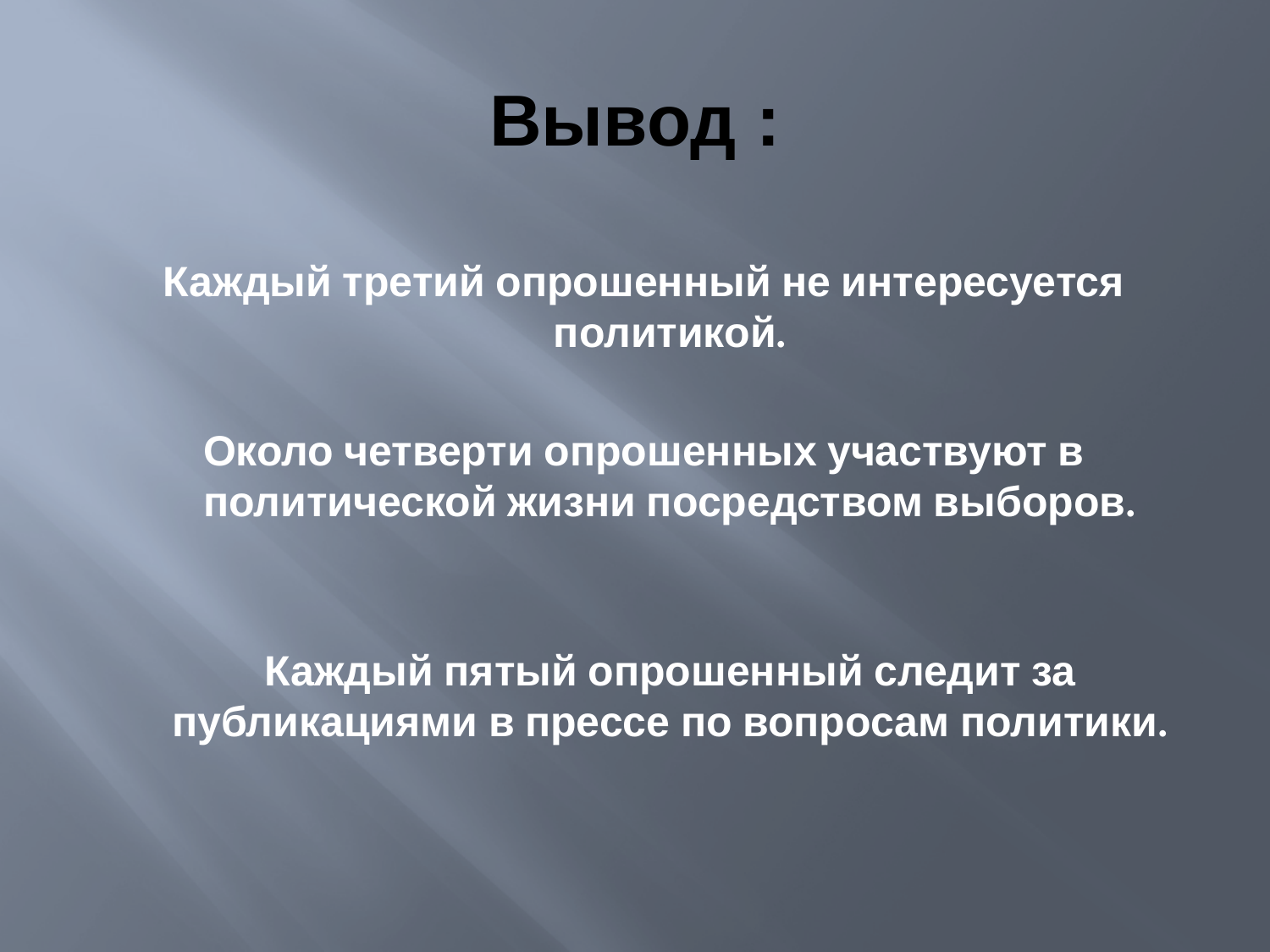

# Вывод :

Каждый третий опрошенный не интересуется политикой.

Около четверти опрошенных участвуют в политической жизни посредством выборов.

Каждый пятый опрошенный следит за публикациями в прессе по вопросам политики.